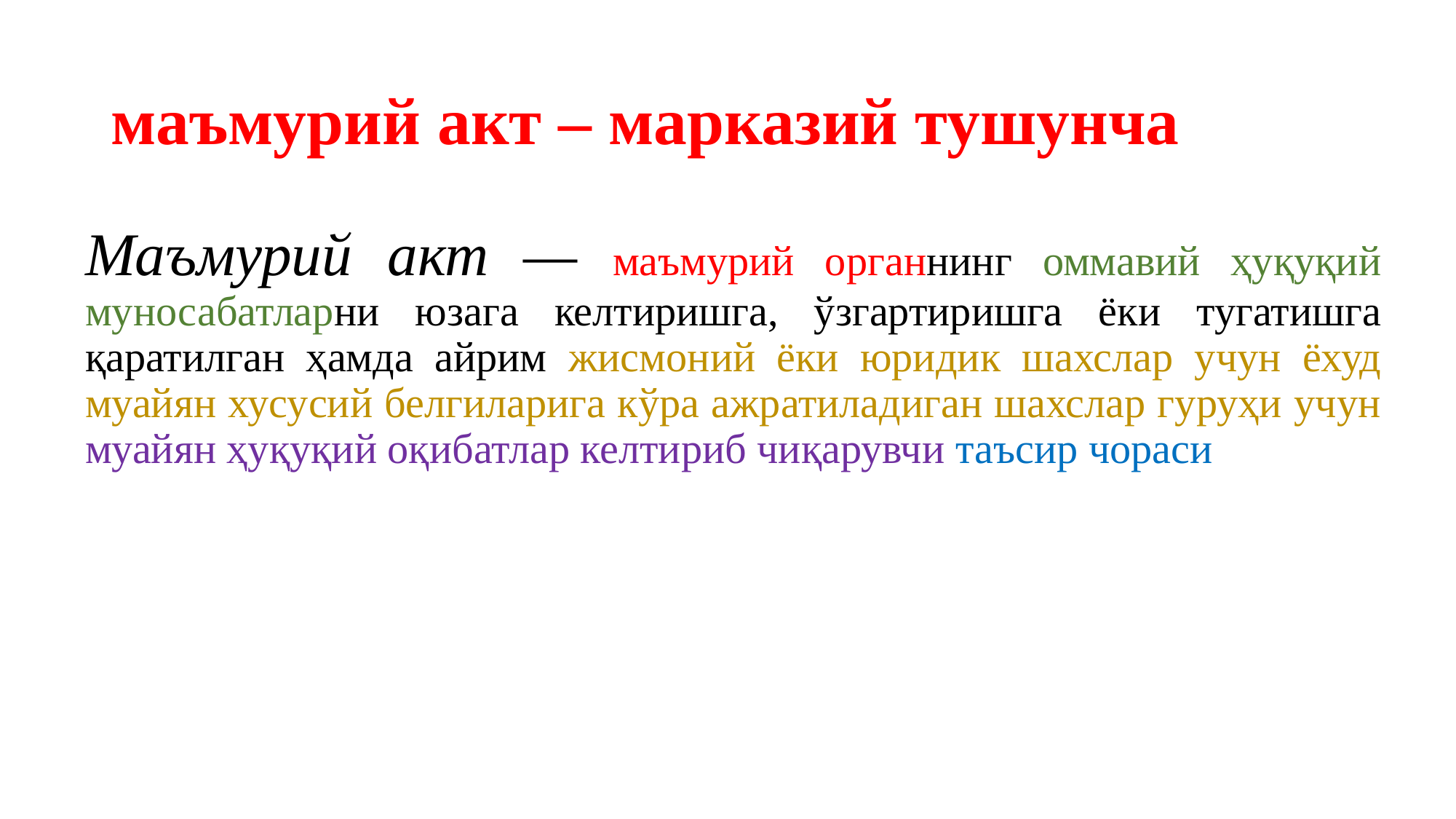

# маъмурий акт – марказий тушунча
Маъмурий акт — маъмурий органнинг оммавий ҳуқуқий муносабатларни юзага келтиришга, ўзгартиришга ёки тугатишга қаратилган ҳамда айрим жисмоний ёки юридик шахслар учун ёхуд муайян хусусий белгиларига кўра ажратиладиган шахслар гуруҳи учун муайян ҳуқуқий оқибатлар келтириб чиқарувчи таъсир чораси